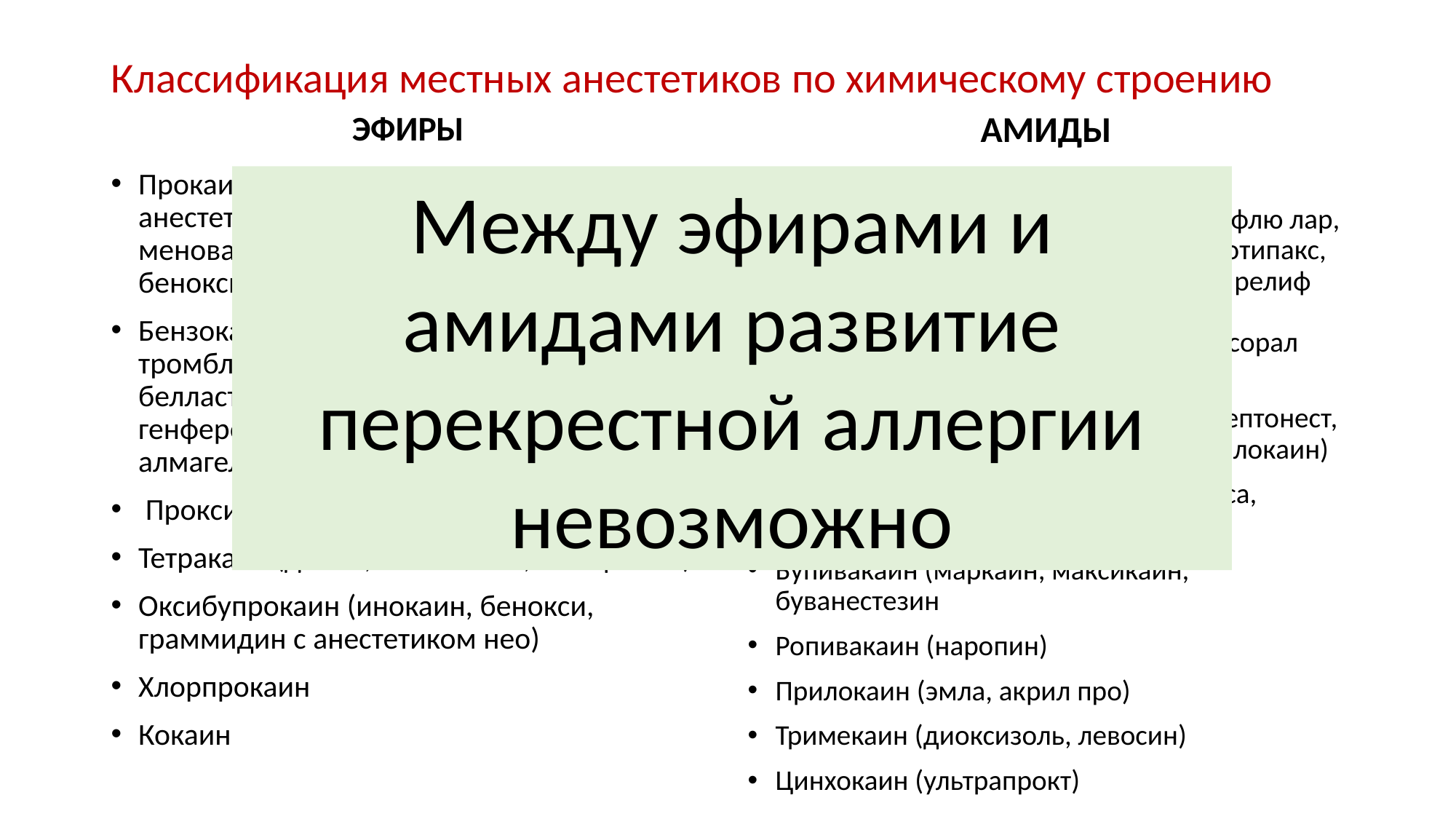

# Классификация местных анестетиков по химическому строению
АМИДЫ
ЭФИРЫ
Лидокаин (мильгамма, комбилипен мидокалм, эмла, инстилла гель, тера флю лар, стрепсилс плюс, стрепсилс экспресс, отипакс, версатис, тригамма, проктогливенол, релиф про, долопрокт, топизар, септалор, гидрокортизон-рихтер, камистад, гексорал табс экстра, лидохлор и пр.)
 Артикаин (артикаин, ультракаин Д, септонест, убистезин, альфакаин, артифрин, брилокаин)
Мепивакаин (скандонест, скандинибса, мепивастезин)
Бупивакаин (маркаин, максикаин, буванестезин
Ропивакаин (наропин)
Прилокаин (эмла, акрил про)
Тримекаин (диоксизоль, левосин)
Цинхокаин (ультрапрокт)

Прокаин  (новокаин, граммидин с анестетиком, отолорин, отиндол, меновазин, бензициллин-3Юбициллин-5, бенокси, сульфокамфокаин, прокаинамид)
Бензокаин (гепариновая мазь, олазоль, тромблесс Плюс, беллалгин, доритрицин, белластезин, септолете плюс, меновазин, генферон, релиф адванс, проктоседил, алмагель А, нигепан)
 Проксиметакаин (алкаин)
Тетракаин (длилл, анти-Ангин, антифлейм)
Оксибупрокаин (инокаин, бенокси, граммидин с анестетиком нео)
Хлорпрокаин
Кокаин

Между эфирами и амидами развитие перекрестной аллергии невозможно